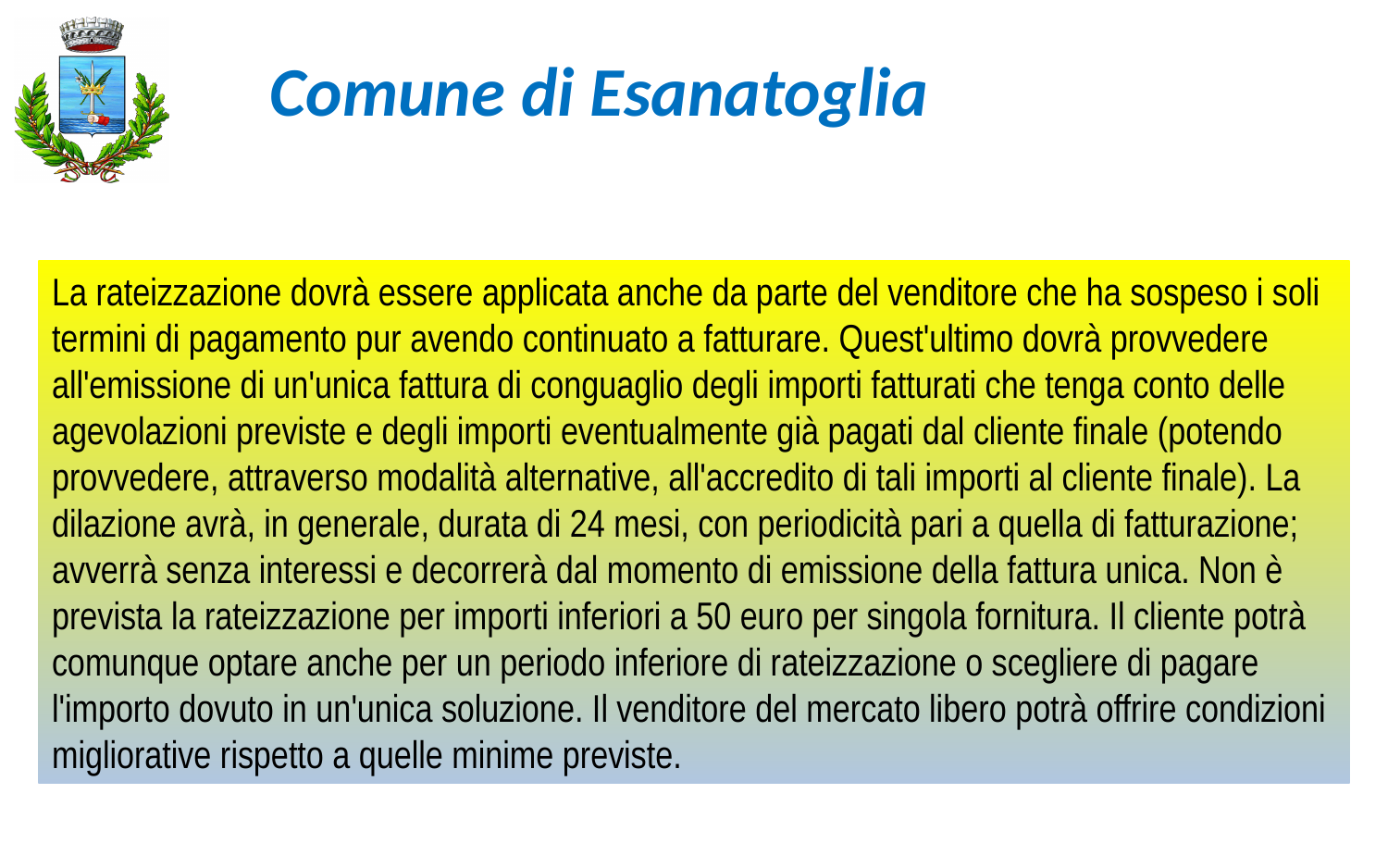

Comune di Esanatoglia

La rateizzazione dovrà essere applicata anche da parte del venditore che ha sospeso i soli termini di pagamento pur avendo continuato a fatturare. Quest'ultimo dovrà provvedere all'emissione di un'unica fattura di conguaglio degli importi fatturati che tenga conto delle agevolazioni previste e degli importi eventualmente già pagati dal cliente finale (potendo provvedere, attraverso modalità alternative, all'accredito di tali importi al cliente finale). La dilazione avrà, in generale, durata di 24 mesi, con periodicità pari a quella di fatturazione; avverrà senza interessi e decorrerà dal momento di emissione della fattura unica. Non è prevista la rateizzazione per importi inferiori a 50 euro per singola fornitura. Il cliente potrà comunque optare anche per un periodo inferiore di rateizzazione o scegliere di pagare l'importo dovuto in un'unica soluzione. Il venditore del mercato libero potrà offrire condizioni migliorative rispetto a quelle minime previste.